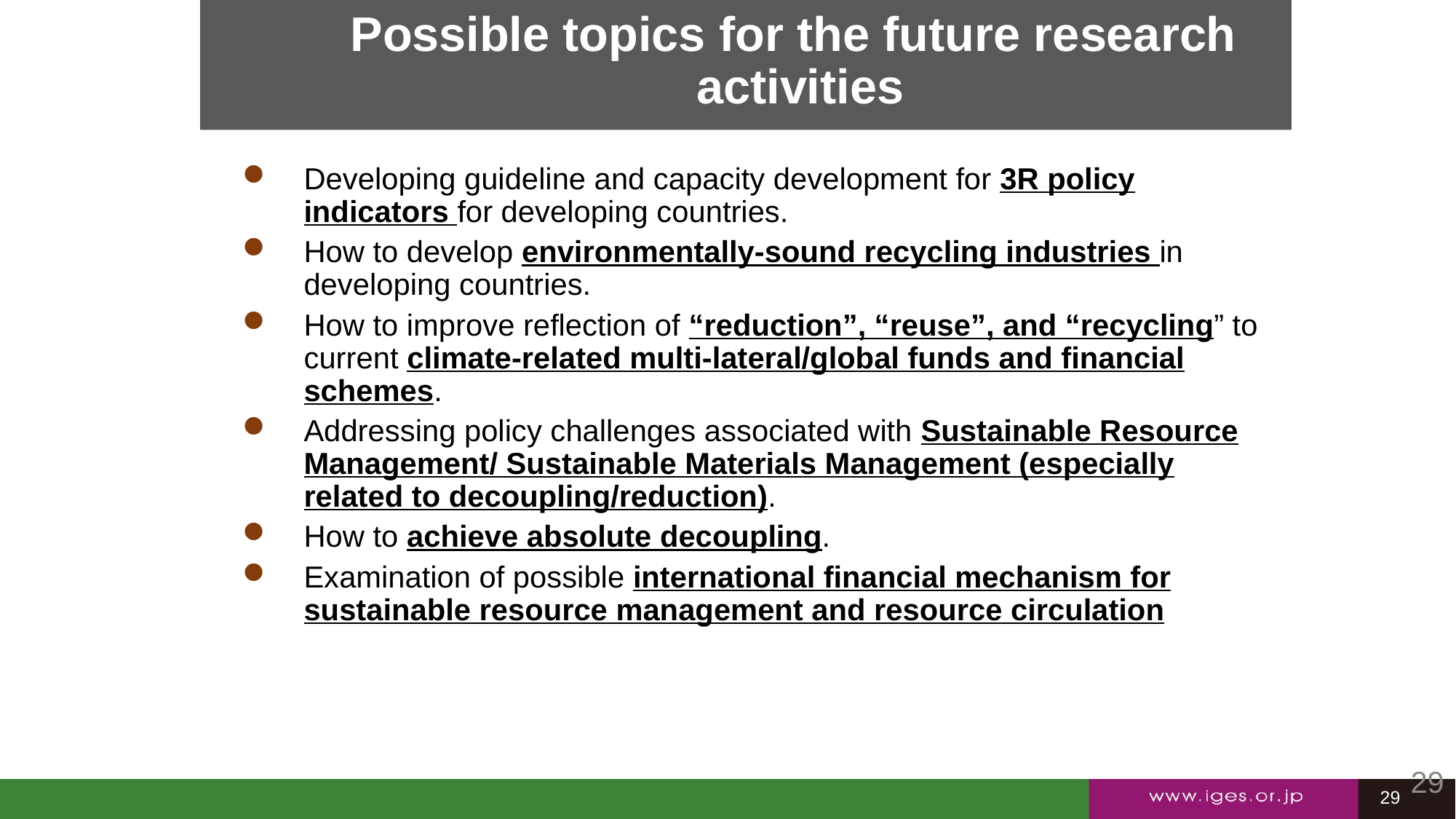

Possible topics for the future research 	activities
Developing guideline and capacity development for 3R policy indicators for developing countries.
How to develop environmentally-sound recycling industries in developing countries.
How to improve reflection of “reduction”, “reuse”, and “recycling” to current climate-related multi-lateral/global funds and financial schemes.
Addressing policy challenges associated with Sustainable Resource Management/ Sustainable Materials Management (especially related to decoupling/reduction).
How to achieve absolute decoupling.
Examination of possible international financial mechanism for sustainable resource management and resource circulation

29